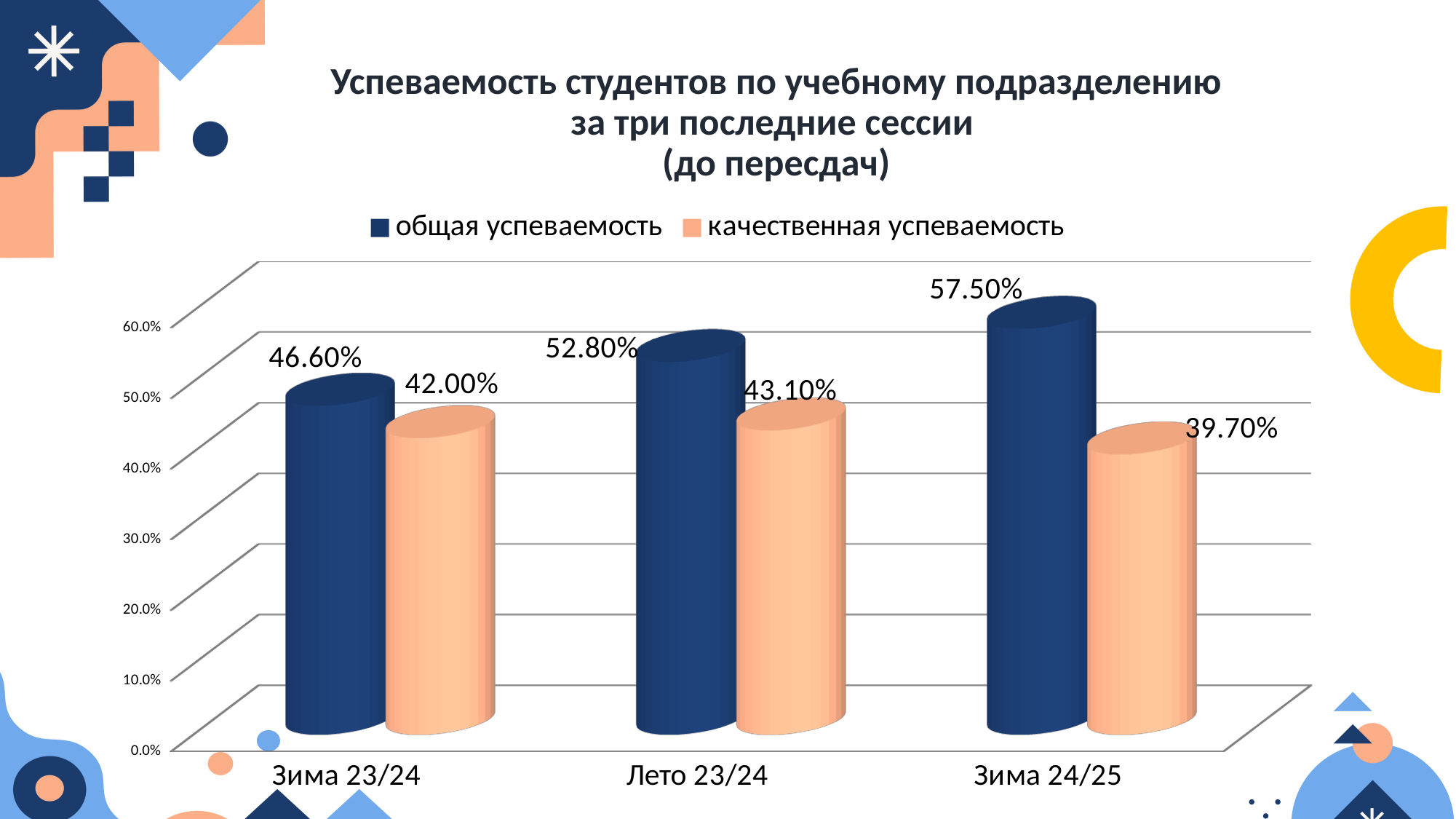

# Успеваемость студентов по учебному подразделению за три последние сессии (до пересдач)

[unsupported chart]